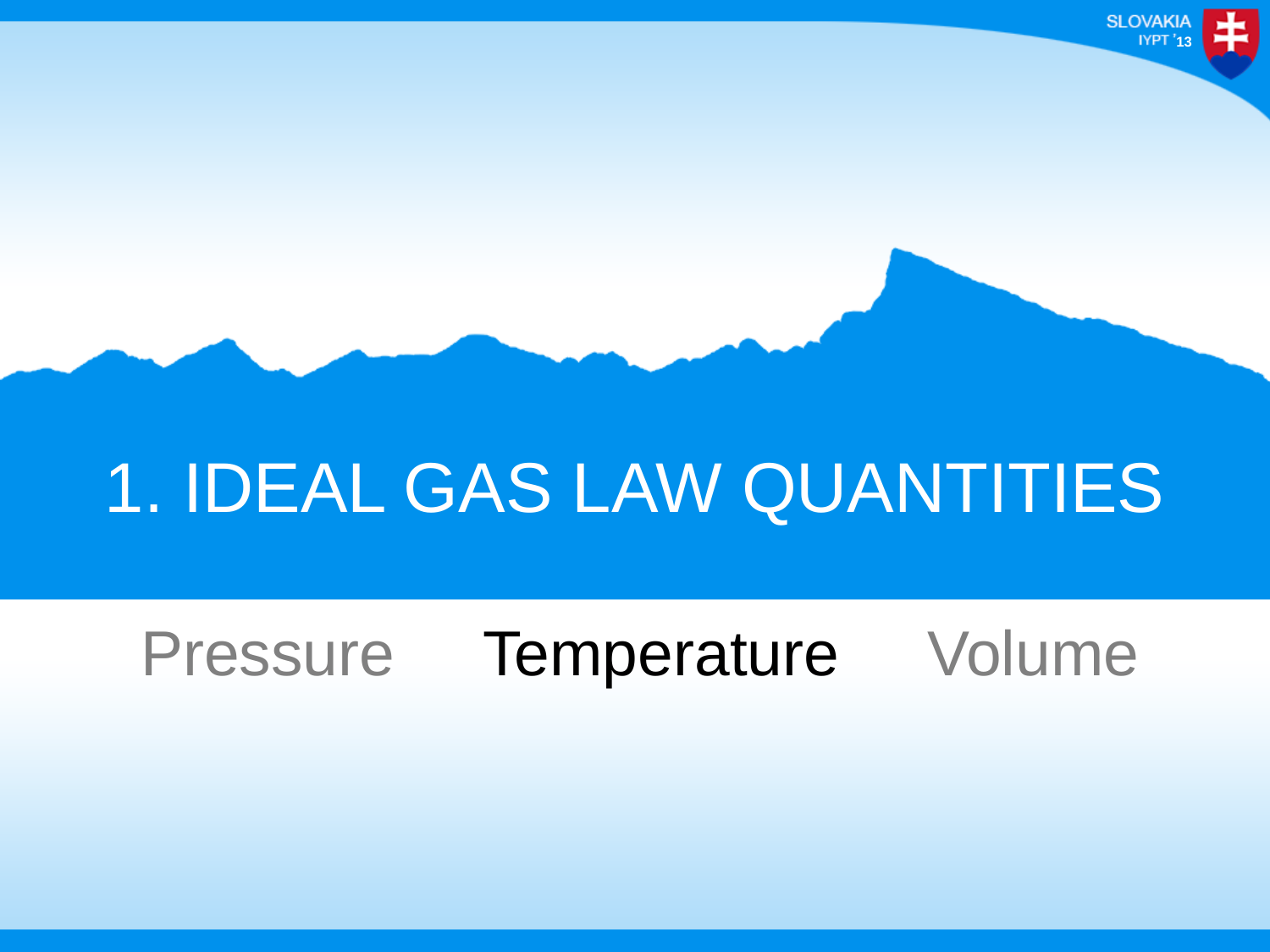

# 1. Ideal gas law quantities
Pressure     Temperature     Volume